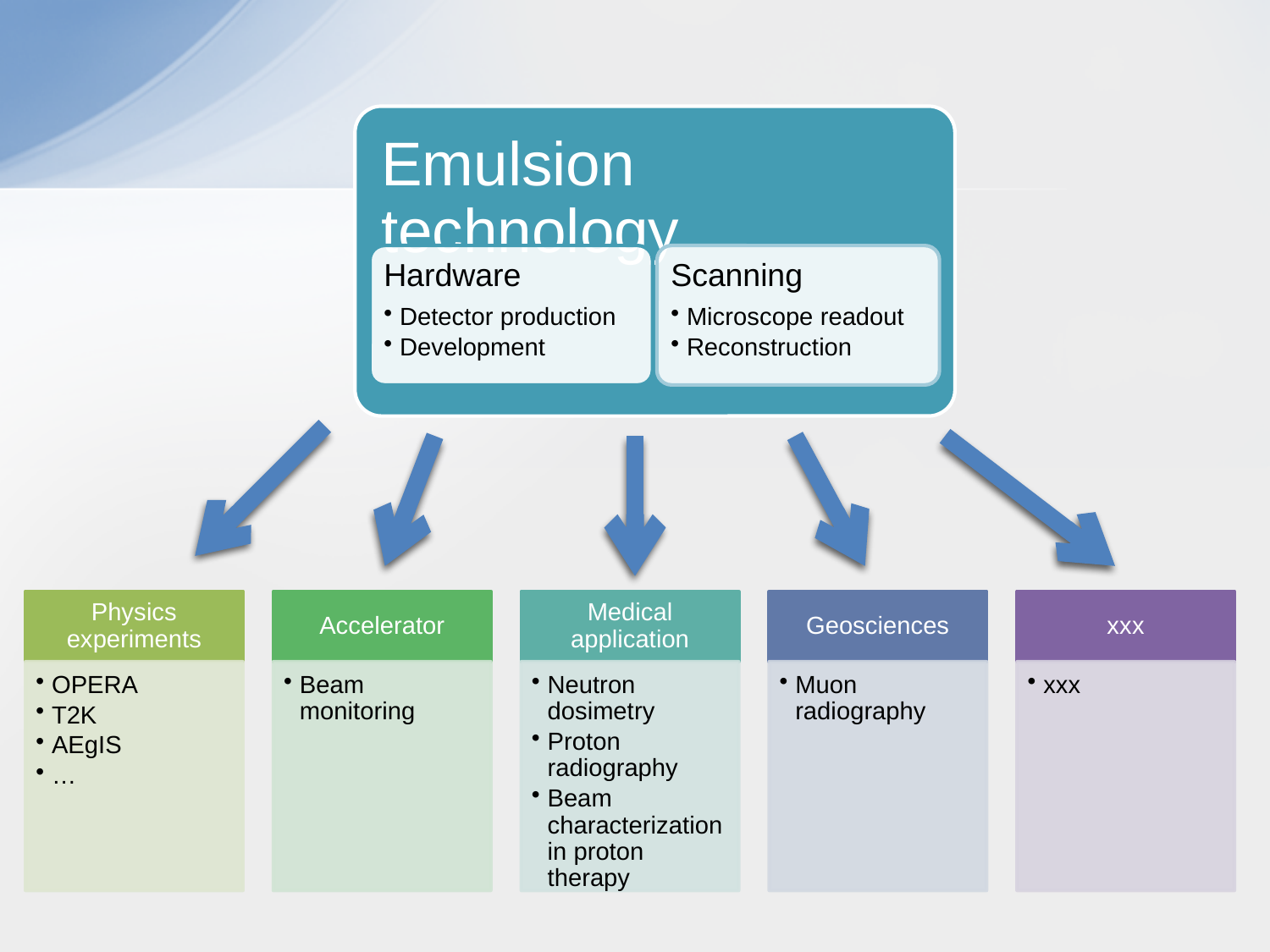

Emulsion technology
Hardware
Detector production
Development
Scanning
Microscope readout
Reconstruction
Physics experiments
OPERA
T2K
AEgIS
…
Accelerator
Beam monitoring
Medical application
Neutron dosimetry
Proton radiography
Beam characterization in proton therapy
Geosciences
Muon radiography
xxx
xxx